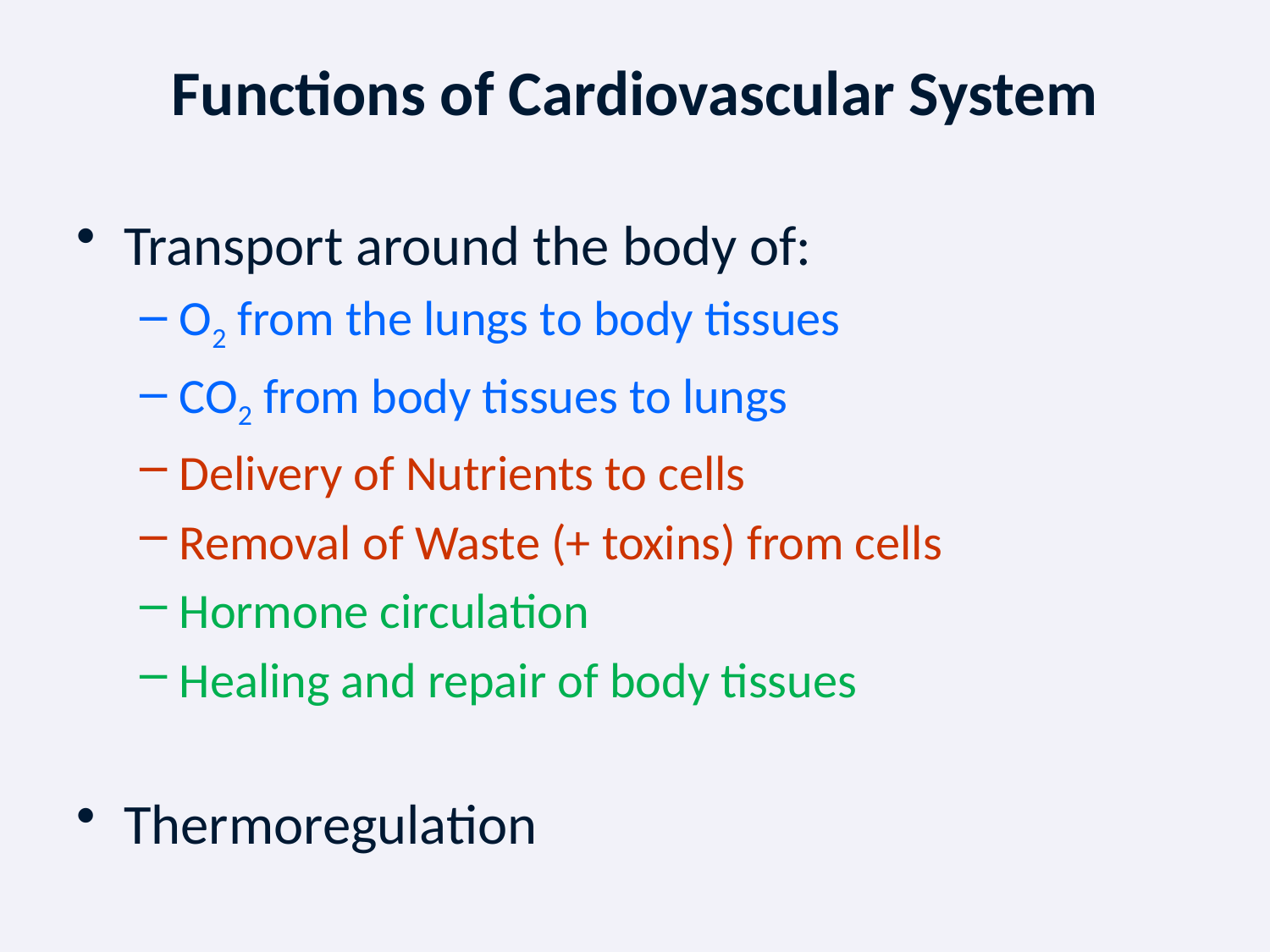

# Functions of Cardiovascular System
Transport around the body of:
O2 from the lungs to body tissues
CO2 from body tissues to lungs
Delivery of Nutrients to cells
Removal of Waste (+ toxins) from cells
Hormone circulation
Healing and repair of body tissues

Thermoregulation